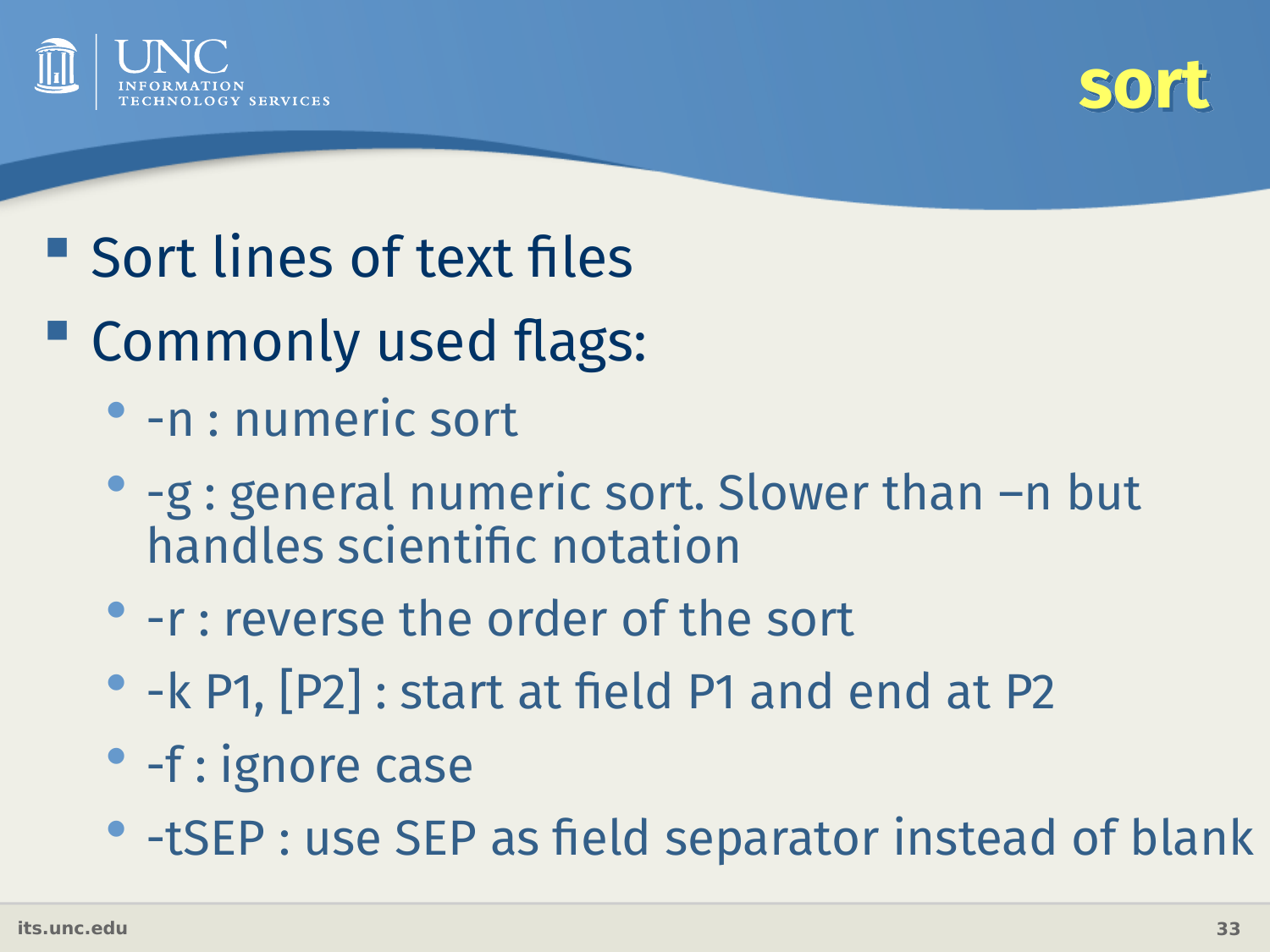

# sort
Sort lines of text files
Commonly used flags:
-n : numeric sort
-g : general numeric sort. Slower than –n but handles scientific notation
-r : reverse the order of the sort
-k P1, [P2] : start at field P1 and end at P2
-f : ignore case
-tSEP : use SEP as field separator instead of blank